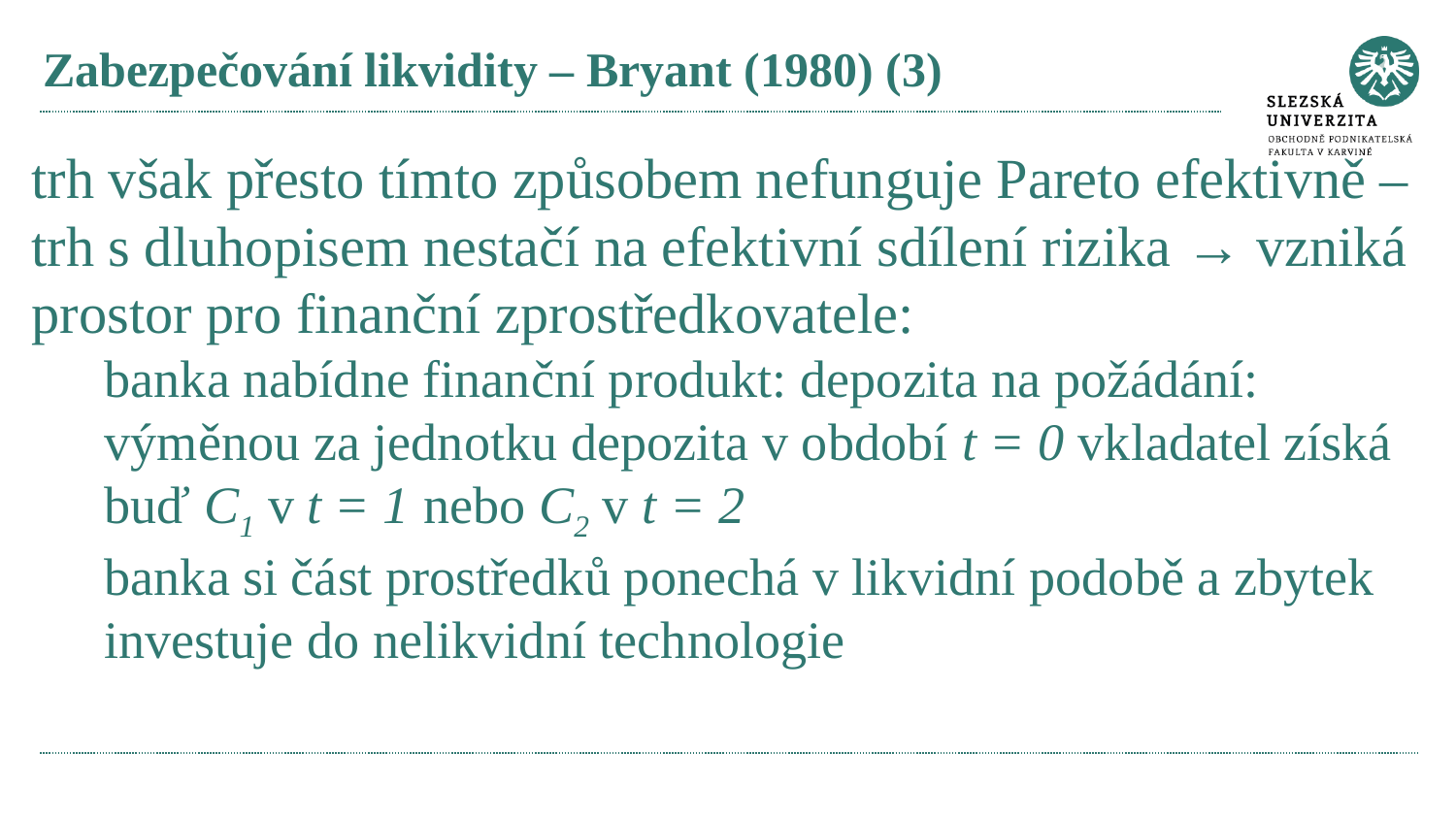

# Zabezpečování likvidity – Bryant (1980) (3)
trh však přesto tímto způsobem nefunguje Pareto efektivně – trh s dluhopisem nestačí na efektivní sdílení rizika → vzniká prostor pro finanční zprostředkovatele:
banka nabídne finanční produkt: depozita na požádání: výměnou za jednotku depozita v období t = 0 vkladatel získá buď C1 v t = 1 nebo C2 v t = 2
banka si část prostředků ponechá v likvidní podobě a zbytek investuje do nelikvidní technologie